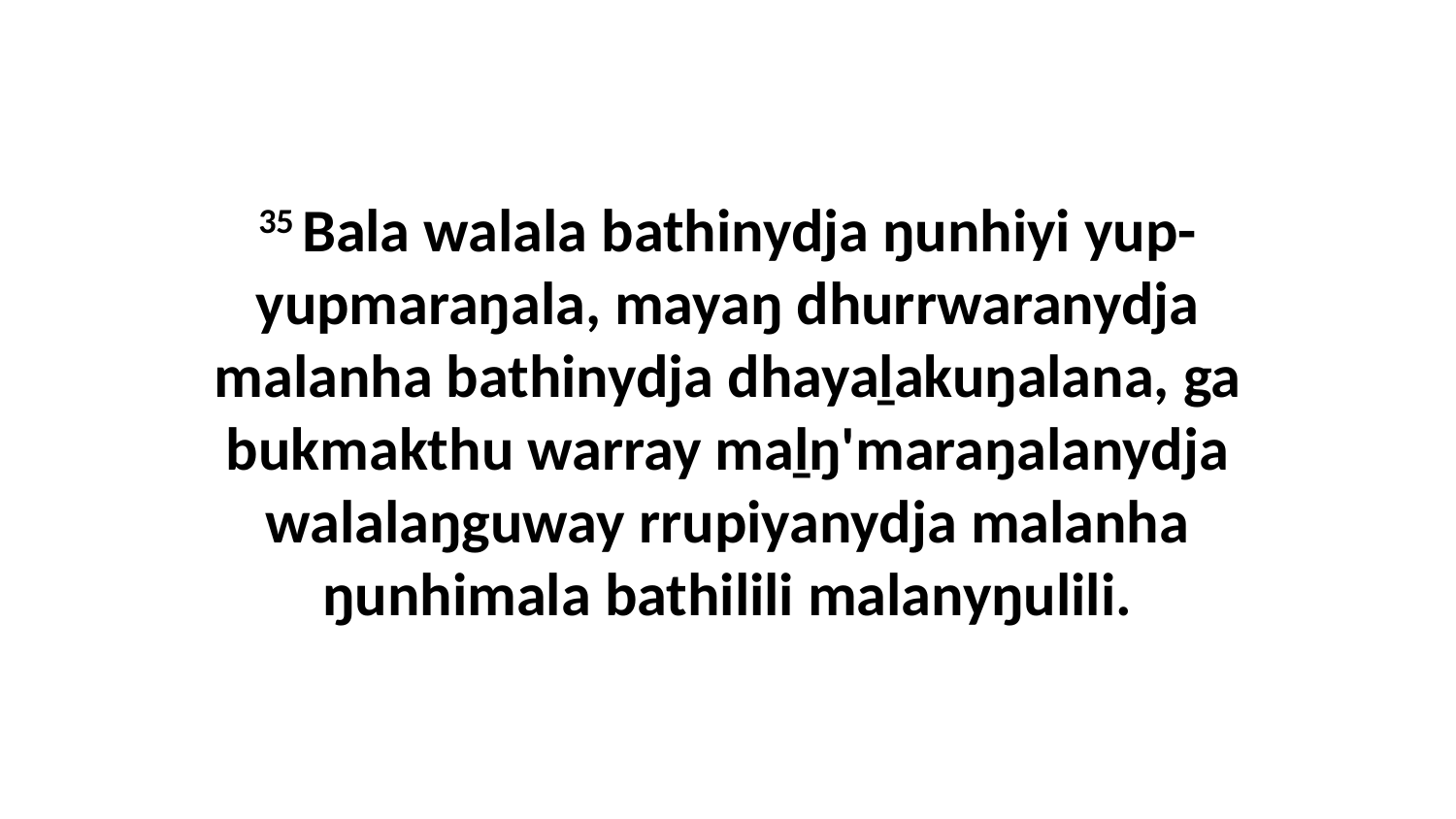

35 Bala walala bathinydja ŋunhiyi yup-yupmaraŋala, mayaŋ dhurrwaranydja malanha bathinydja dhayaḻakuŋalana, ga bukmakthu warray maḻŋ'maraŋalanydja walalaŋguway rrupiyanydja malanha ŋunhimala bathilili malanyŋulili.